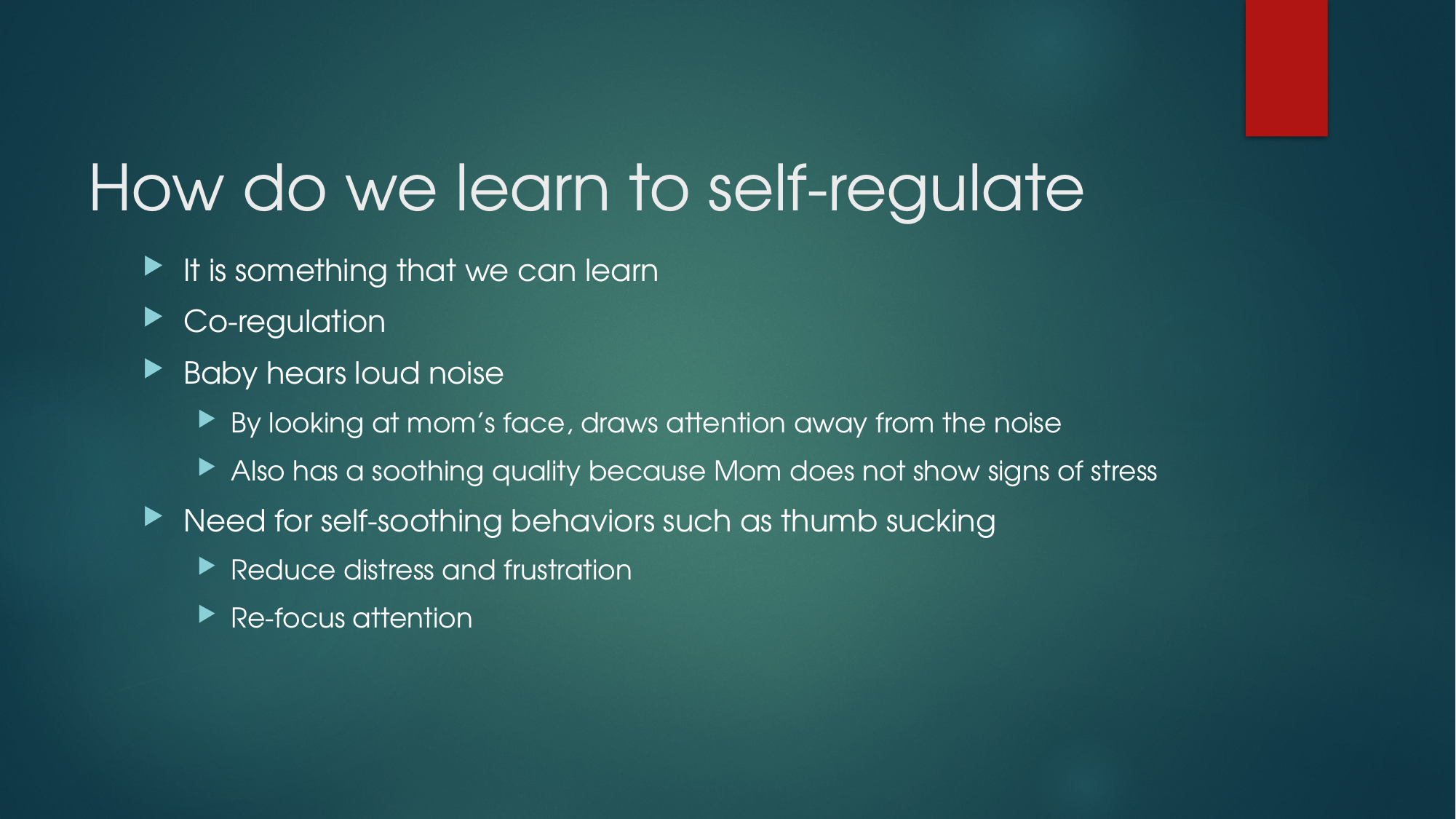

# How do we learn to self-regulate
It is something that we can learn
Co-regulation
Baby hears loud noise
By looking at mom’s face, draws attention away from the noise
Also has a soothing quality because Mom does not show signs of stress
Need for self-soothing behaviors such as thumb sucking
Reduce distress and frustration
Re-focus attention